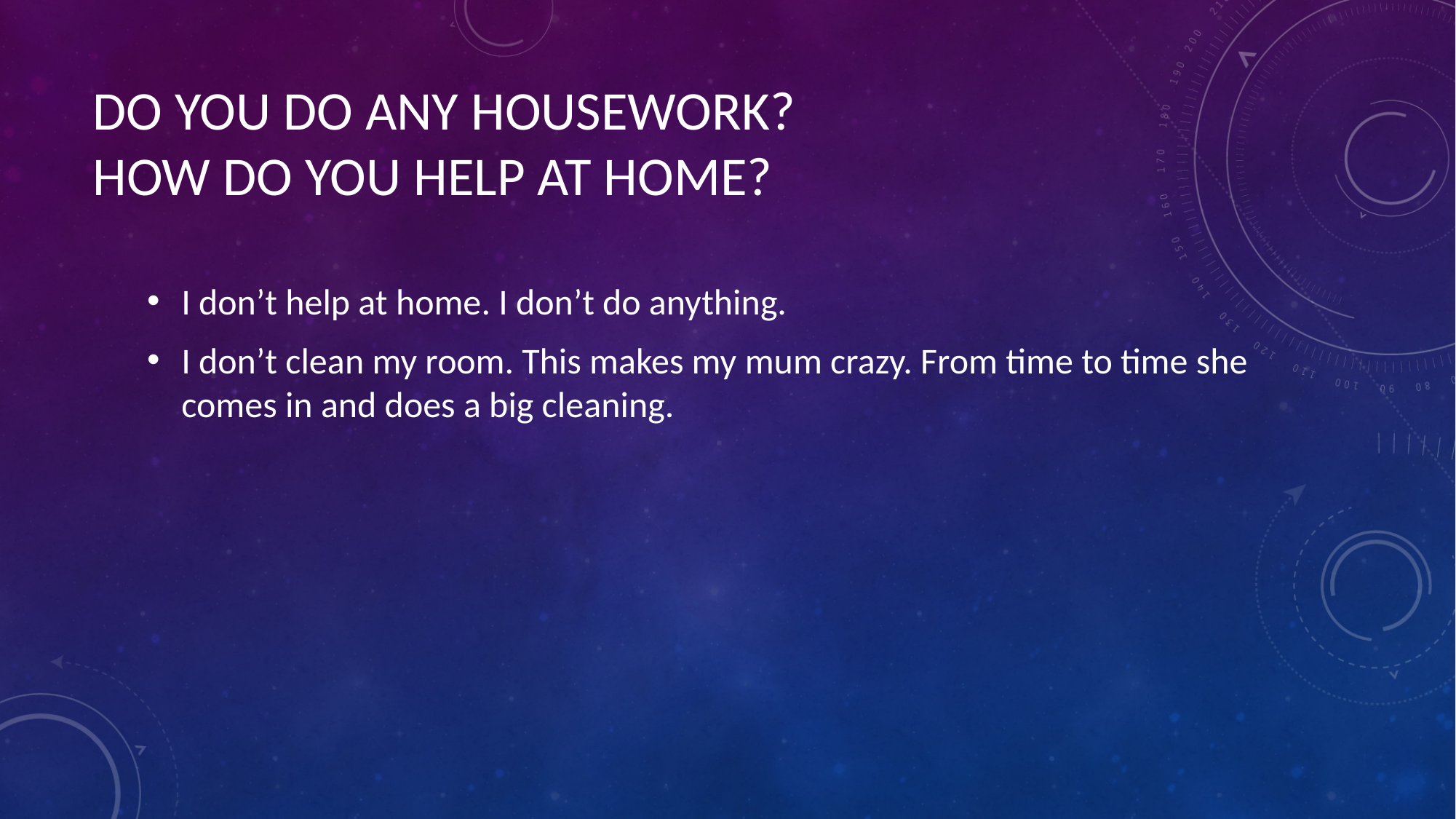

# Do you do any housework? How do you help at home?
I don’t help at home. I don’t do anything.
I don’t clean my room. This makes my mum crazy. From time to time she comes in and does a big cleaning.